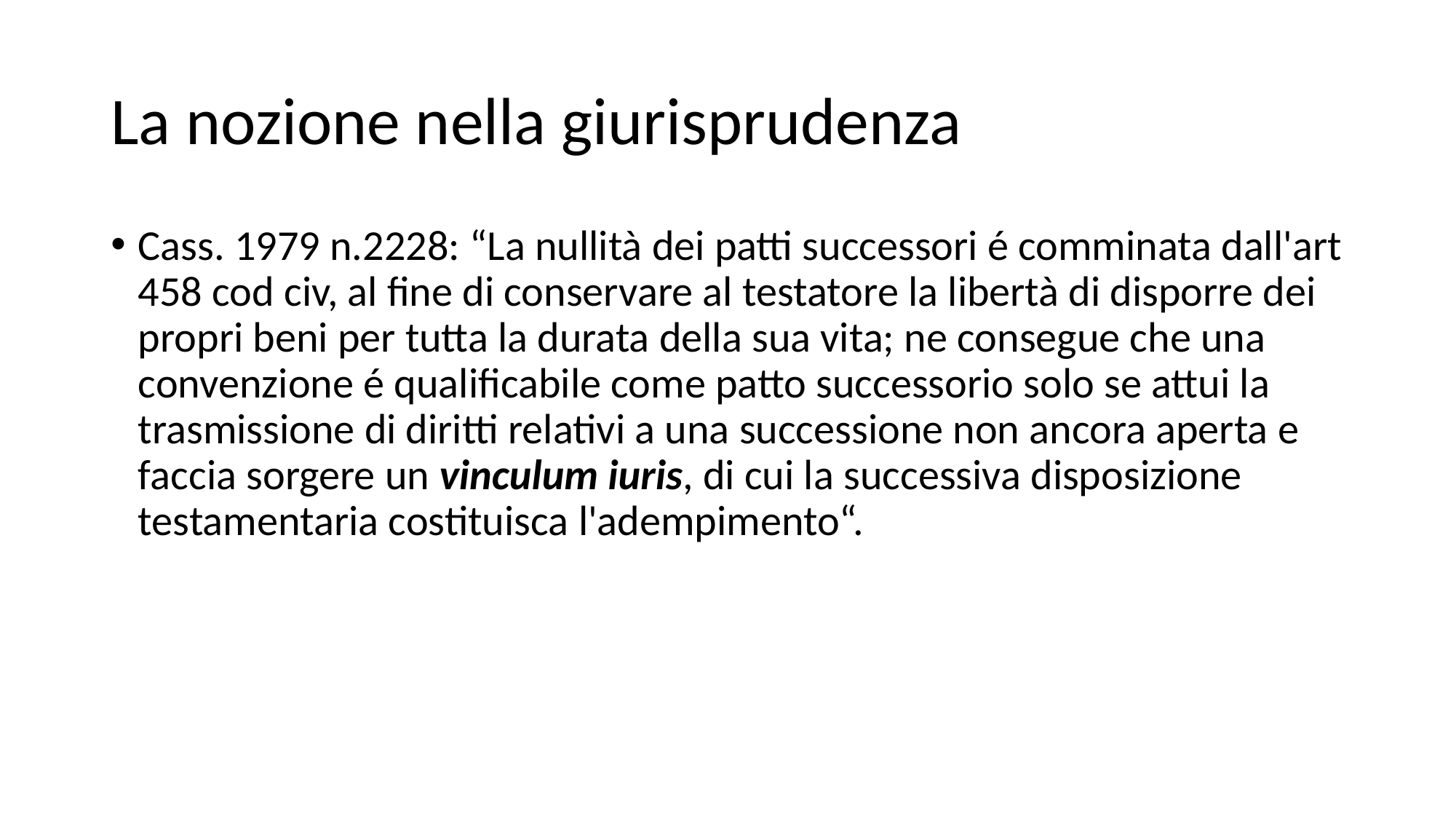

# La nozione nella giurisprudenza
Cass. 1979 n.2228: “La nullità dei patti successori é comminata dall'art 458 cod civ, al fine di conservare al testatore la libertà di disporre dei propri beni per tutta la durata della sua vita; ne consegue che una convenzione é qualificabile come patto successorio solo se attui la trasmissione di diritti relativi a una successione non ancora aperta e faccia sorgere un vinculum iuris, di cui la successiva disposizione testamentaria costituisca l'adempimento“.